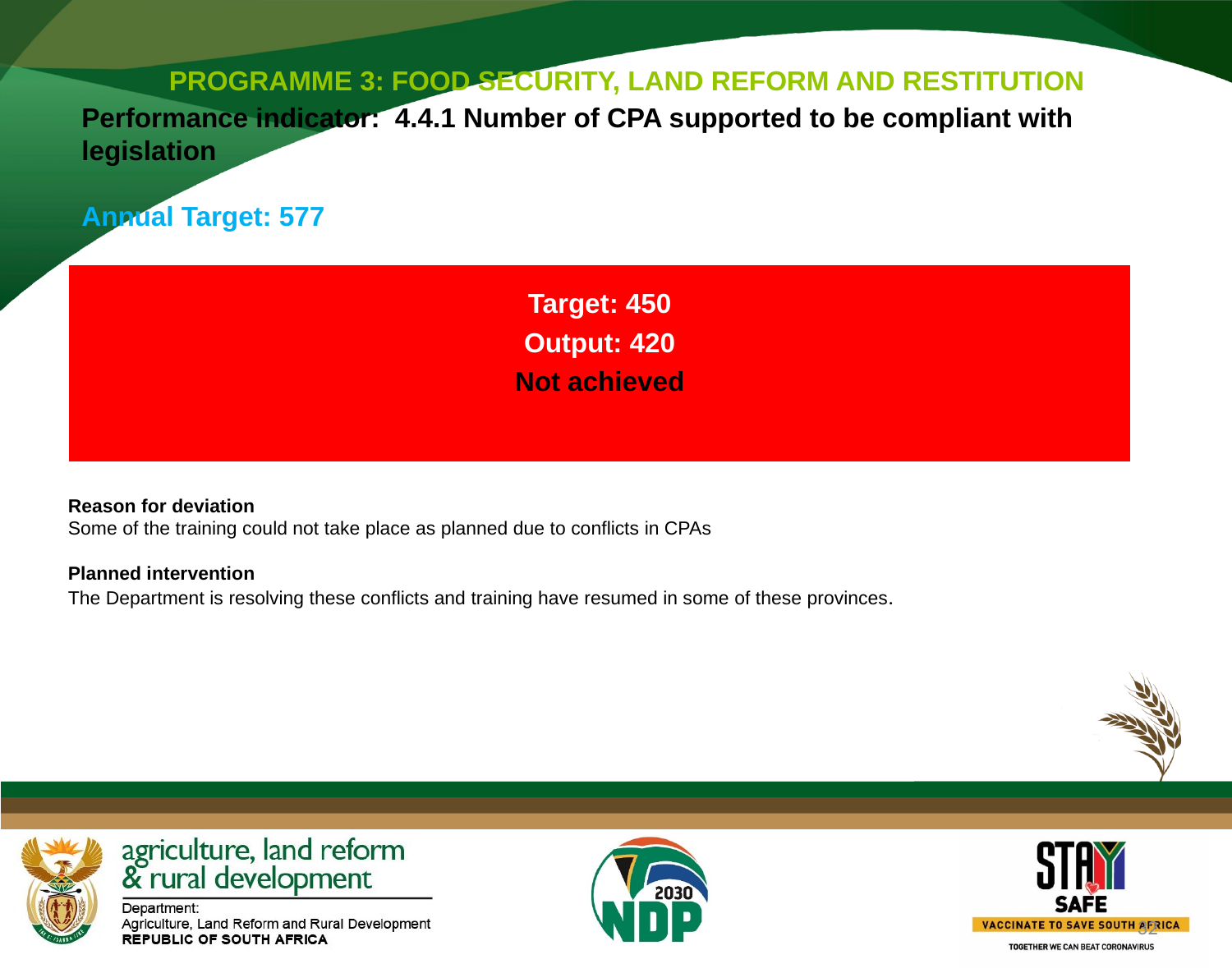

PROGRAMME 3: FOOD SECURITY, LAND REFORM AND RESTITUTION

Performance indicator:  4.4.1 Number of CPA supported to be compliant with legislation

Annual Target: 577

Target: 450
Output: 420
Not achieved

Reason for deviation
Some of the training could not take place as planned due to conflicts in CPAs

Planned intervention
The Department is resolving these conflicts and training have resumed in some of these provinces.
32